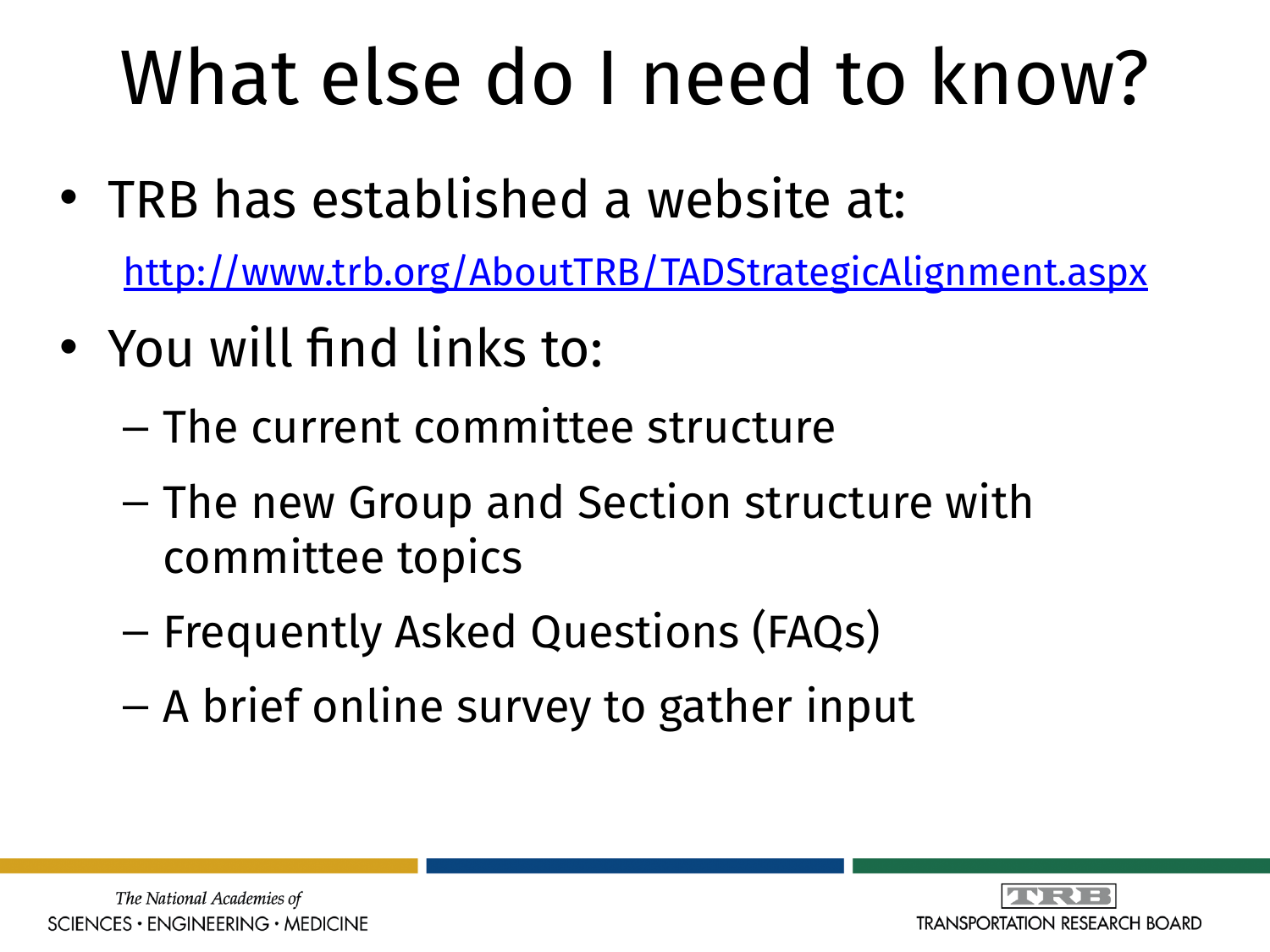

# What else do I need to know?
TRB has established a website at:
http://www.trb.org/AboutTRB/TADStrategicAlignment.aspx
You will find links to:
The current committee structure
The new Group and Section structure with committee topics
Frequently Asked Questions (FAQs)
A brief online survey to gather input